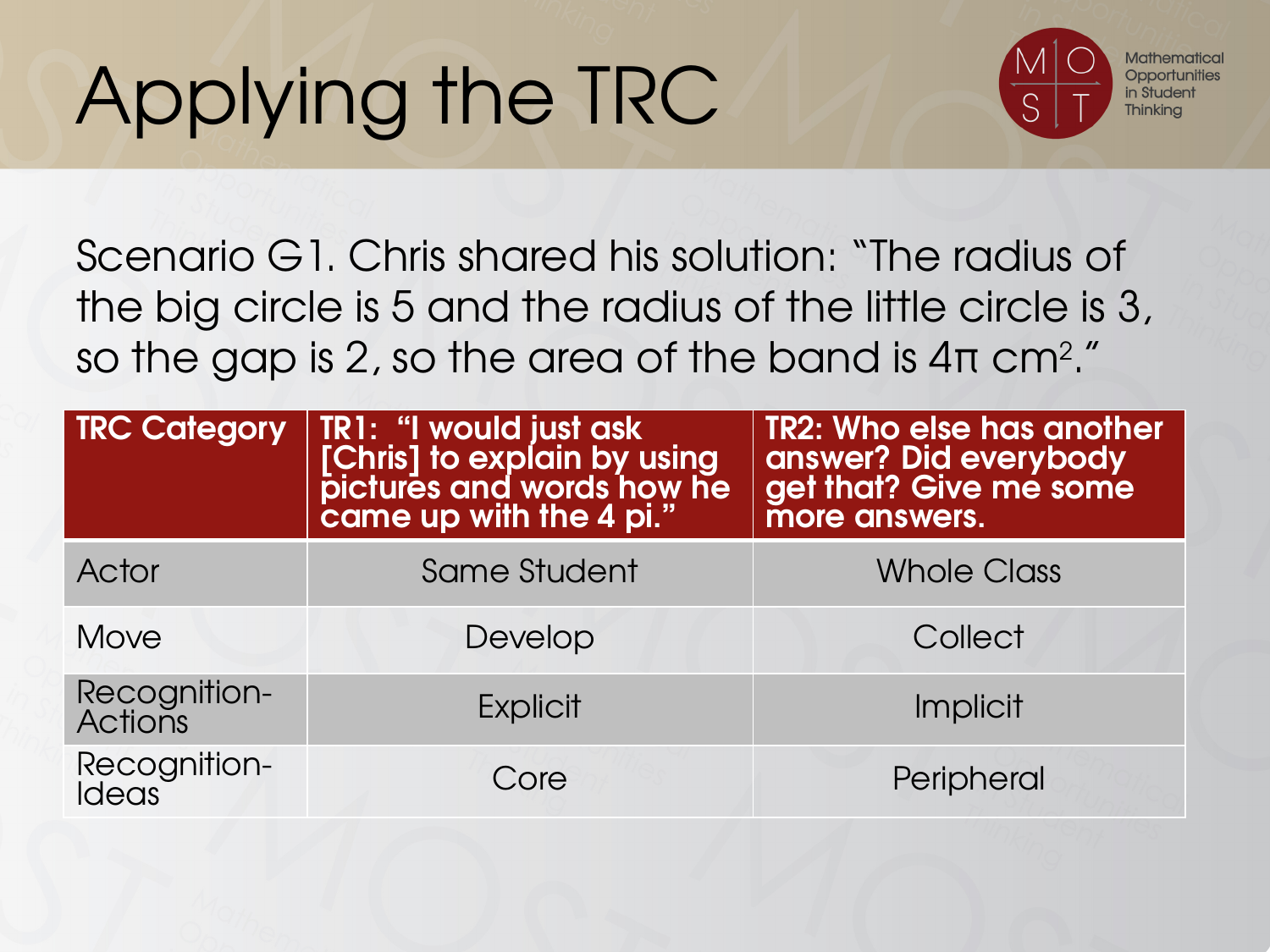

# Applying the TRC
Scenario G1. Chris shared his solution: “The radius of the big circle is 5 and the radius of the little circle is 3, so the gap is 2, so the area of the band is 4π cm2.”

| TRC Category | TR1: “I would just ask [Chris] to explain by using pictures and words how he came up with the 4 pi.” | TR2: Who else has another answer? Did everybody get that? Give me some more answers. |
| --- | --- | --- |
| Actor | Same Student | Whole Class |
| Move | Develop | Collect |
| Recognition- Actions | Explicit | Implicit |
| Recognition-Ideas | Core | Peripheral |